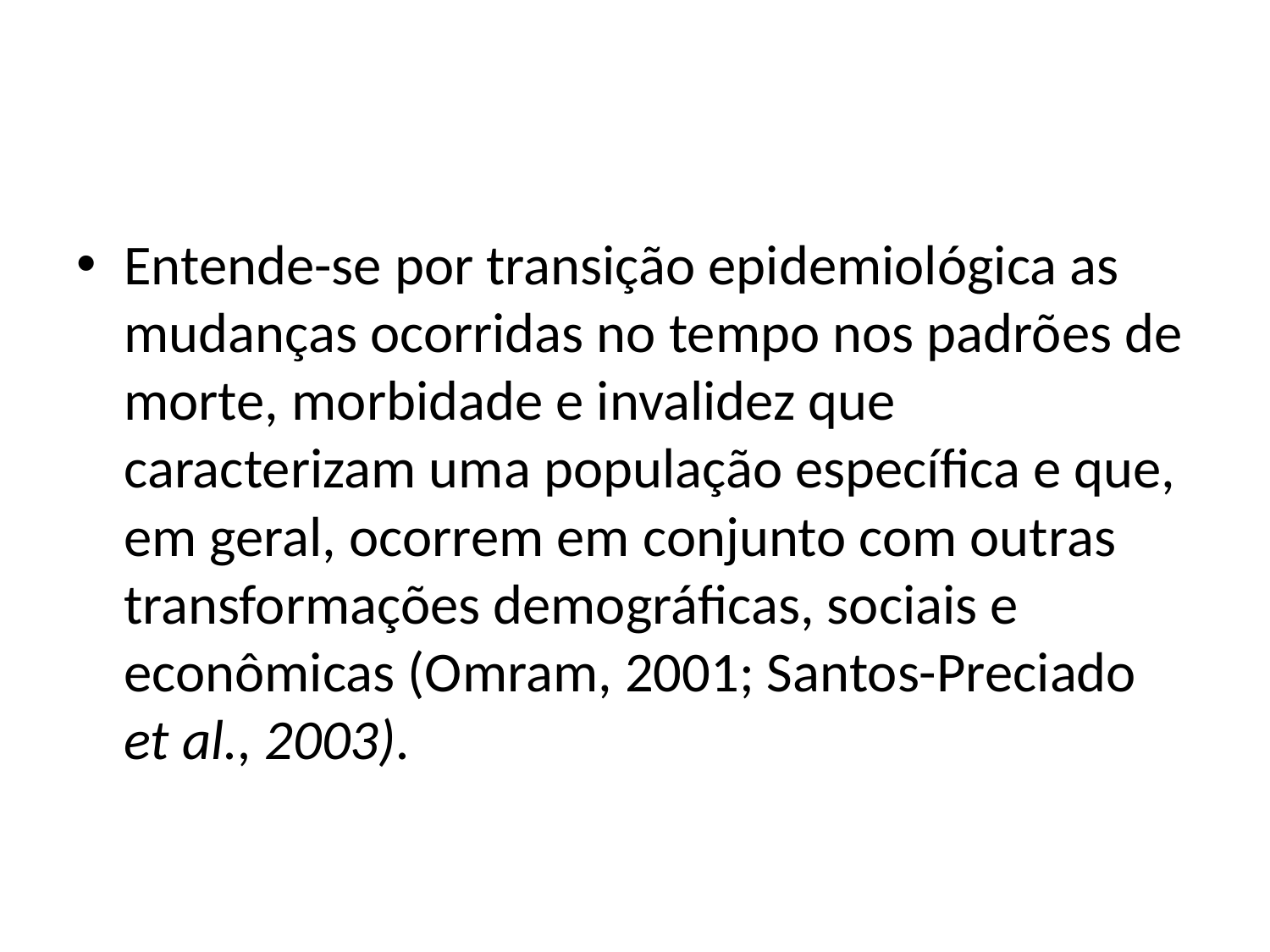

#
Entende-se por transição epidemiológica as mudanças ocorridas no tempo nos padrões de morte, morbidade e invalidez que caracterizam uma população específica e que, em geral, ocorrem em conjunto com outras transformações demográficas, sociais e econômicas (Omram, 2001; Santos-Preciado et al., 2003).